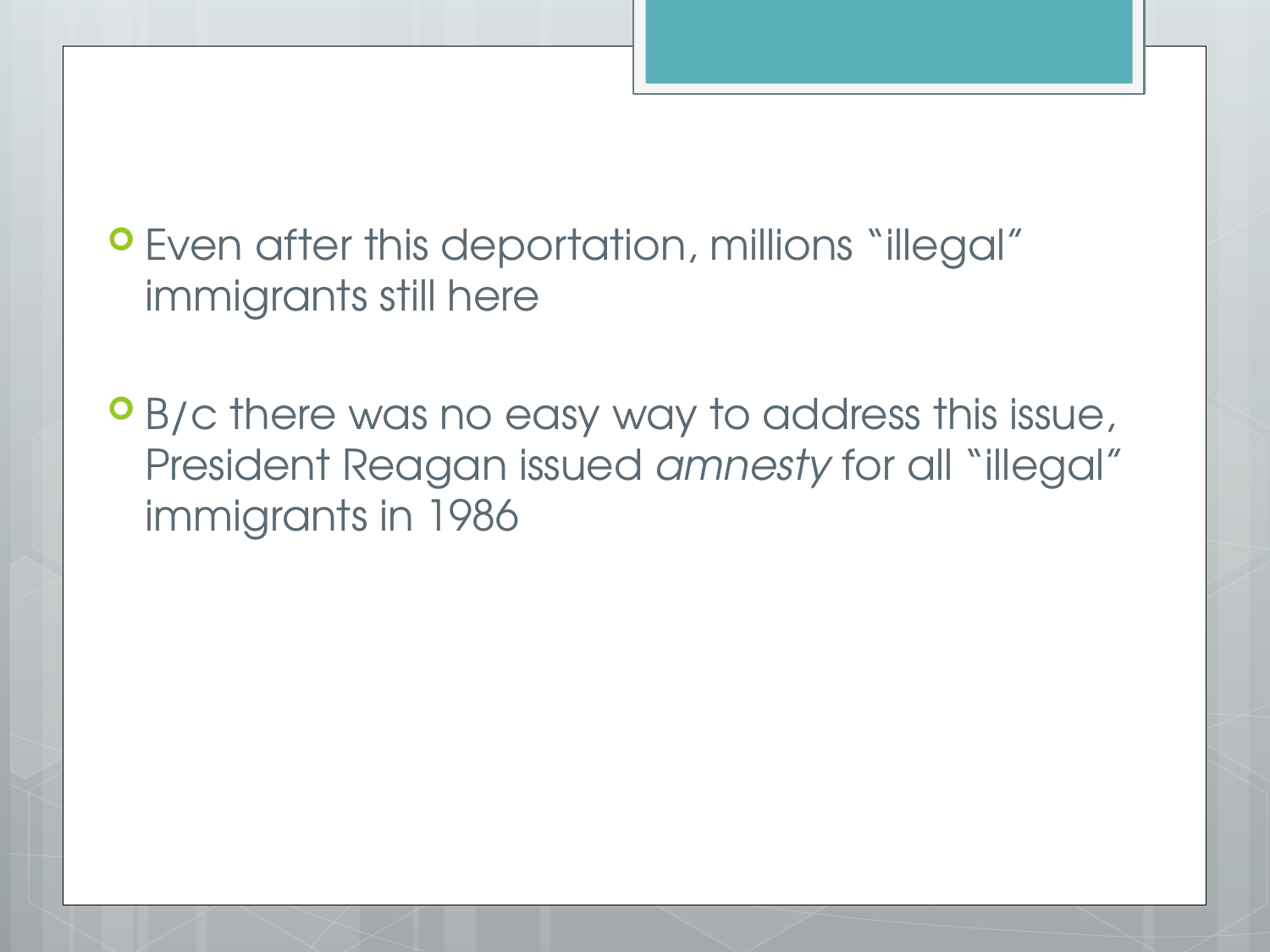

Even after this deportation, millions “illegal” immigrants still here

B/c there was no easy way to address this issue, President Reagan issued amnesty for all “illegal” immigrants in 1986